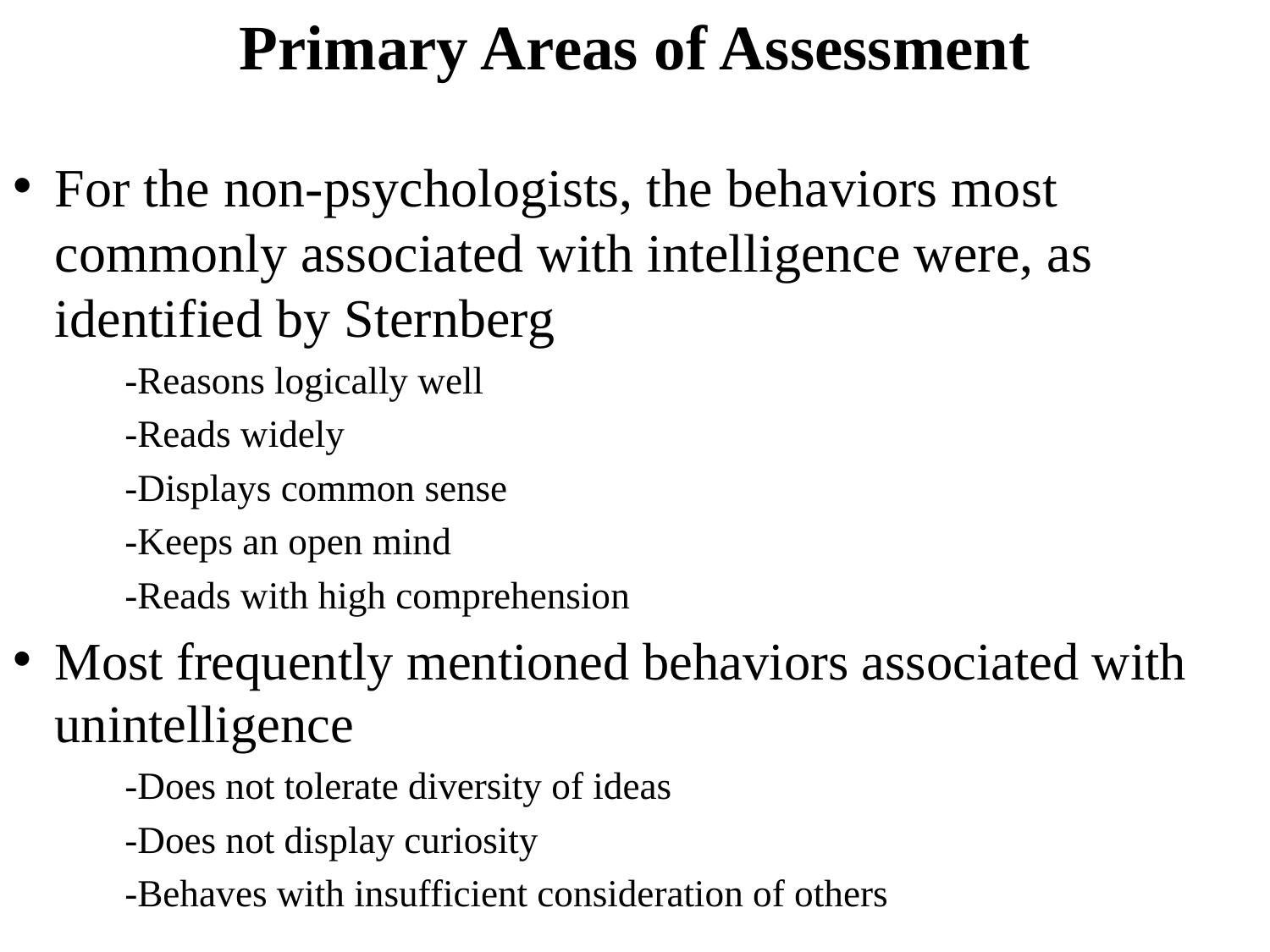

Primary Areas of Assessment

For the non-psychologists, the behaviors most commonly associated with intelligence were, as identified by Sternberg
-Reasons logically well
-Reads widely
-Displays common sense
-Keeps an open mind
-Reads with high comprehension
Most frequently mentioned behaviors associated with unintelligence
-Does not tolerate diversity of ideas
-Does not display curiosity
-Behaves with insufficient consideration of others